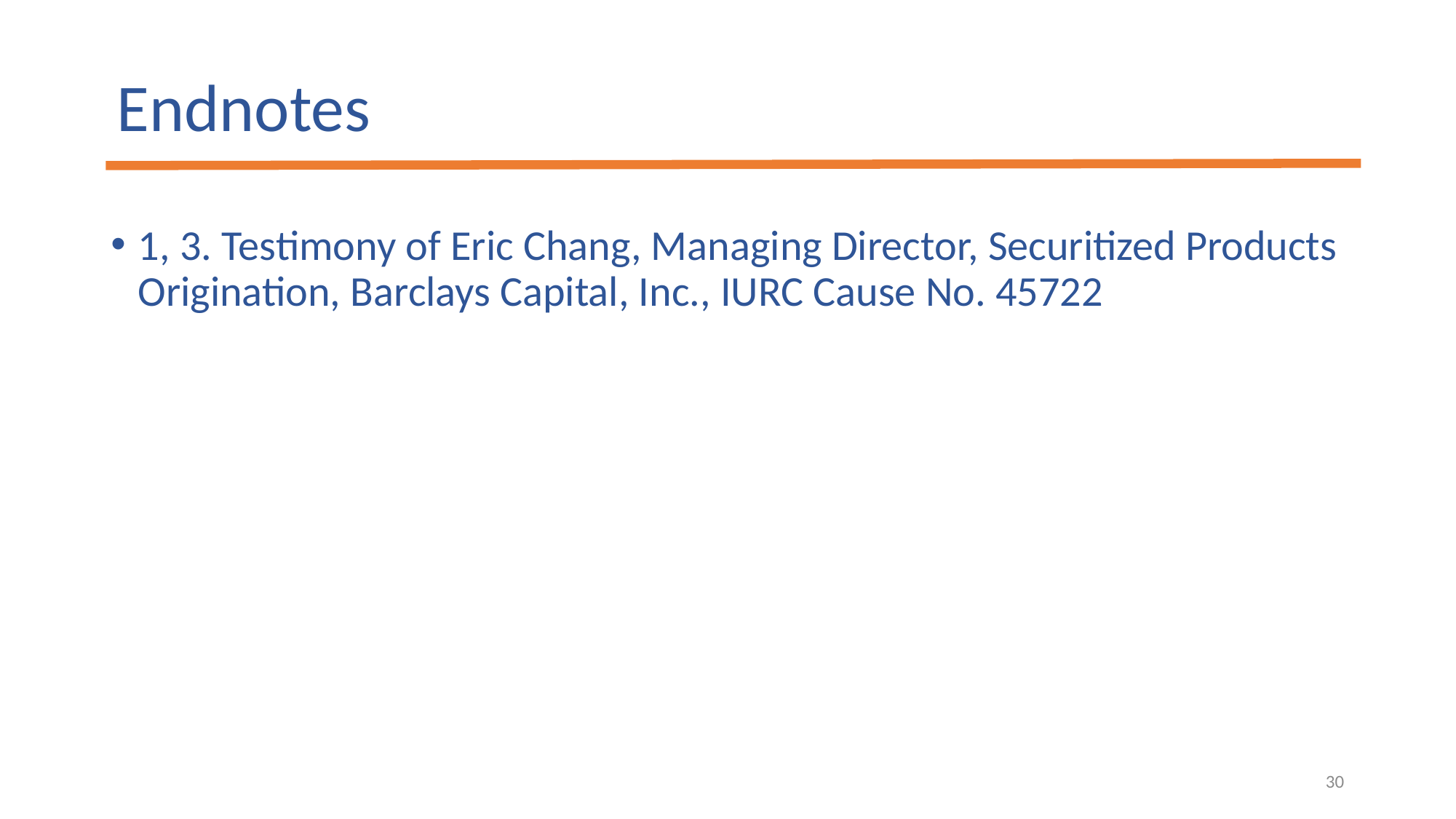

# Endnotes
1, 3. Testimony of Eric Chang, Managing Director, Securitized Products Origination, Barclays Capital, Inc., IURC Cause No. 45722

30